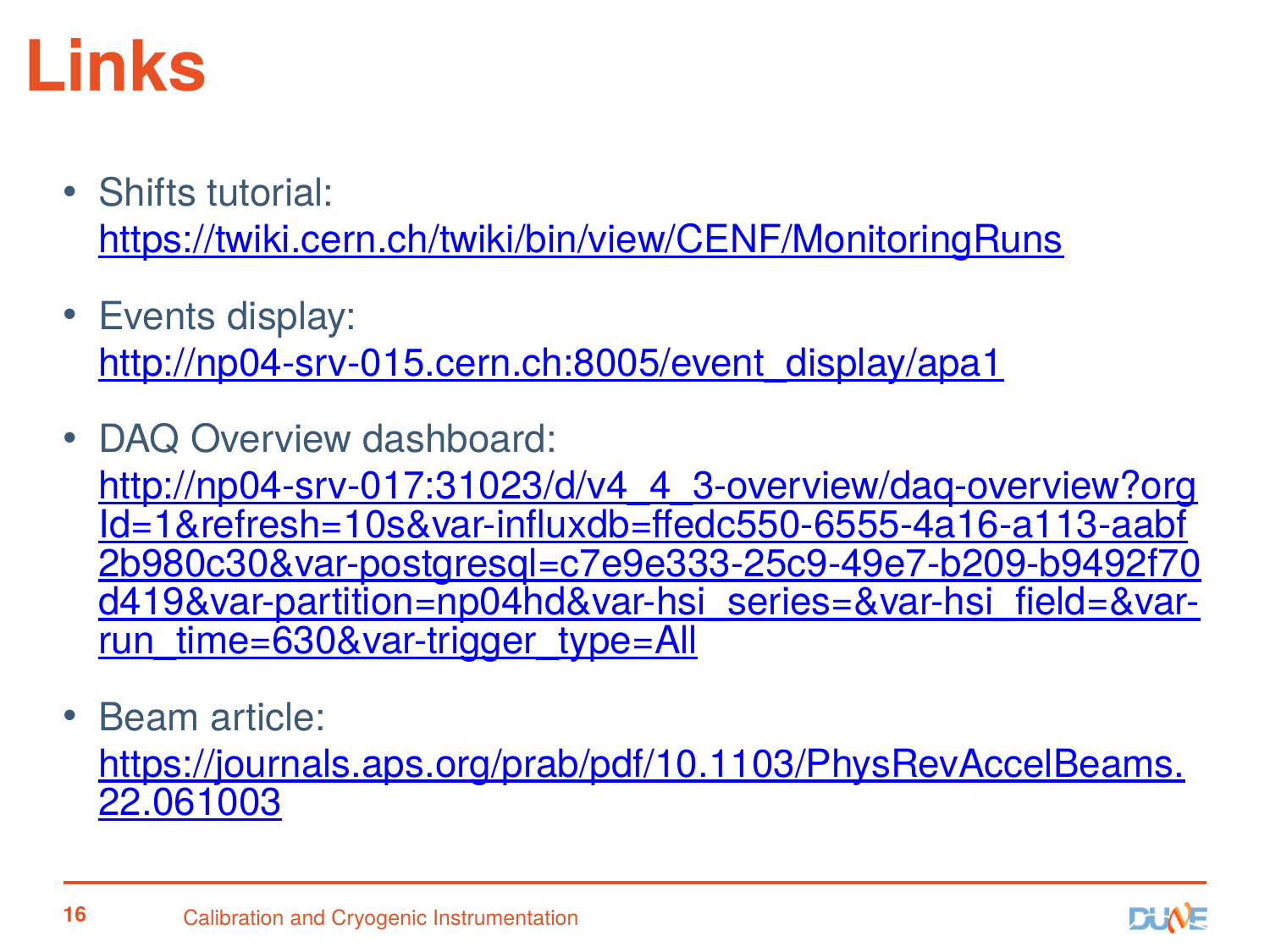

# Links
Shifts tutorial: https://twiki.cern.ch/twiki/bin/view/CENF/MonitoringRuns
Events display: http://np04-srv-015.cern.ch:8005/event_display/apa1
DAQ Overview dashboard: http://np04-srv-017:31023/d/v4_4_3-overview/daq-overview?orgId=1&refresh=10s&var-influxdb=ffedc550-6555-4a16-a113-aabf2b980c30&var-postgresql=c7e9e333-25c9-49e7-b209-b9492f70d419&var-partition=np04hd&var-hsi_series=&var-hsi_field=&var-run_time=630&var-trigger_type=All
Beam article: https://journals.aps.org/prab/pdf/10.1103/PhysRevAccelBeams.22.061003

16